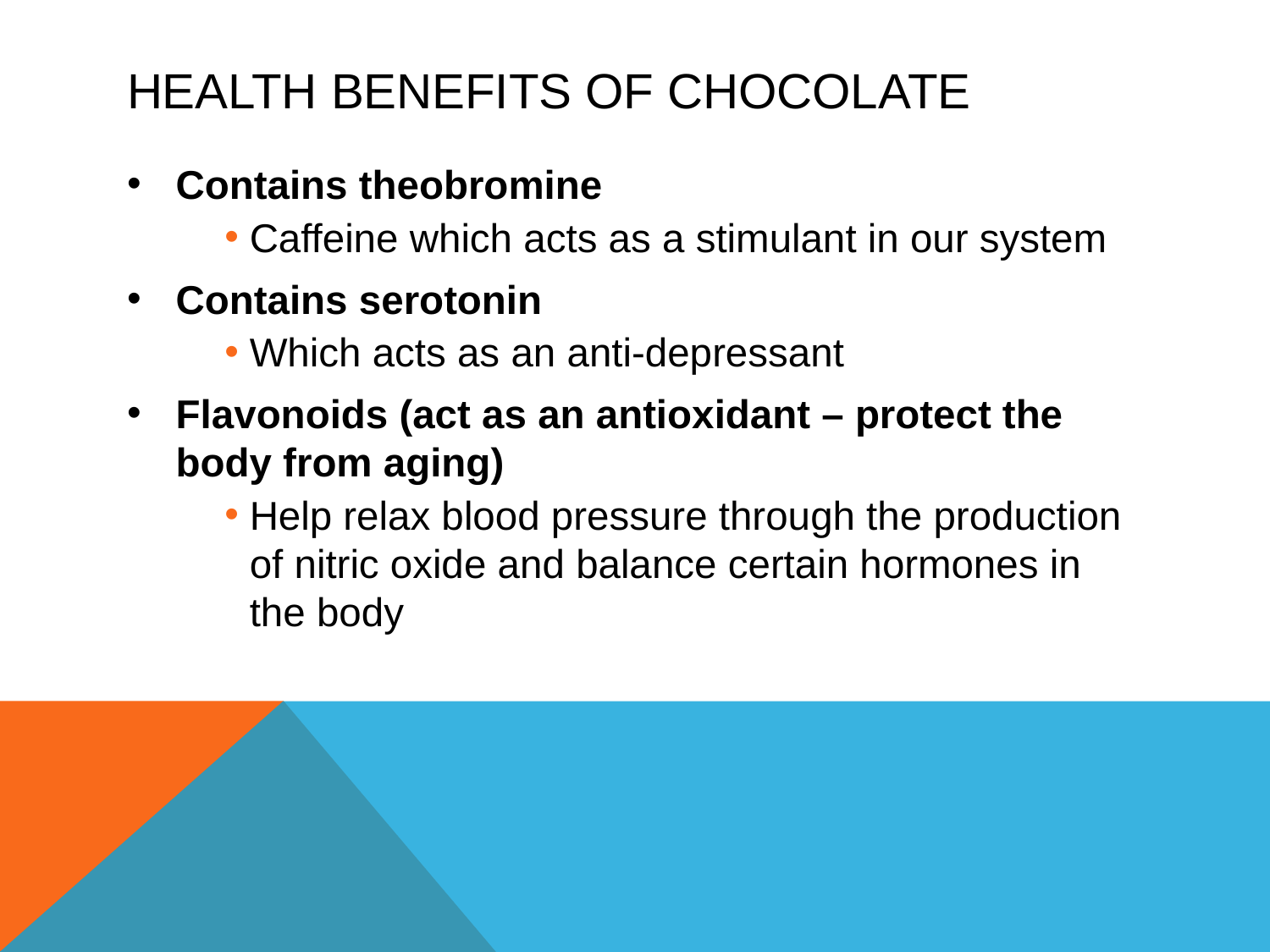

# Health benefits of chocolate
Contains theobromine
Caffeine which acts as a stimulant in our system
Contains serotonin
Which acts as an anti-depressant
Flavonoids (act as an antioxidant – protect the body from aging)
Help relax blood pressure through the production of nitric oxide and balance certain hormones in the body